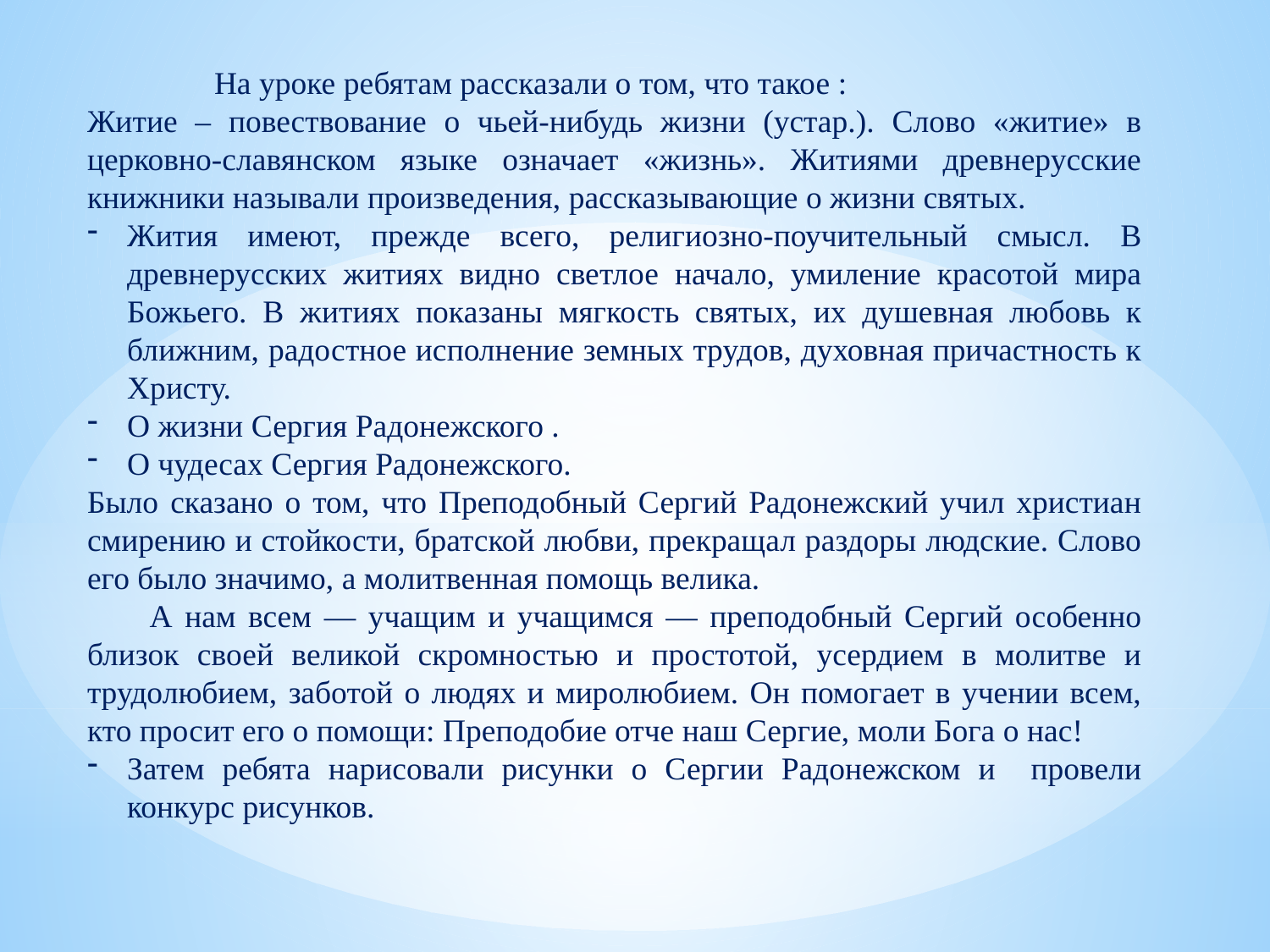

На уроке ребятам рассказали о том, что такое :
Житие – повествование о чьей-нибудь жизни (устар.). Слово «житие» в церковно-славянском языке означает «жизнь». Житиями древнерусские книжники называли произведения, рассказывающие о жизни святых.
Жития имеют, прежде всего, религиозно-поучительный смысл. В древнерусских житиях видно светлое начало, умиление красотой мира Божьего. В житиях показаны мягкость святых, их душевная любовь к ближним, радостное исполнение земных трудов, духовная причастность к Христу.
О жизни Сергия Радонежского .
О чудесах Сергия Радонежского.
Было сказано о том, что Преподобный Сергий Радонежский учил христиан смирению и стойкости, братской любви, прекращал раздоры людские. Слово его было значимо, а молитвенная помощь велика.
     А нам всем — учащим и учащимся — преподобный Сергий особенно близок своей великой скромностью и простотой, усердием в молитве и трудолюбием, заботой о людях и миролюбием. Он помогает в учении всем, кто просит его о помощи: Преподобие отче наш Сергие, моли Бога о нас!
Затем ребята нарисовали рисунки о Сергии Радонежском и  провели конкурс рисунков.